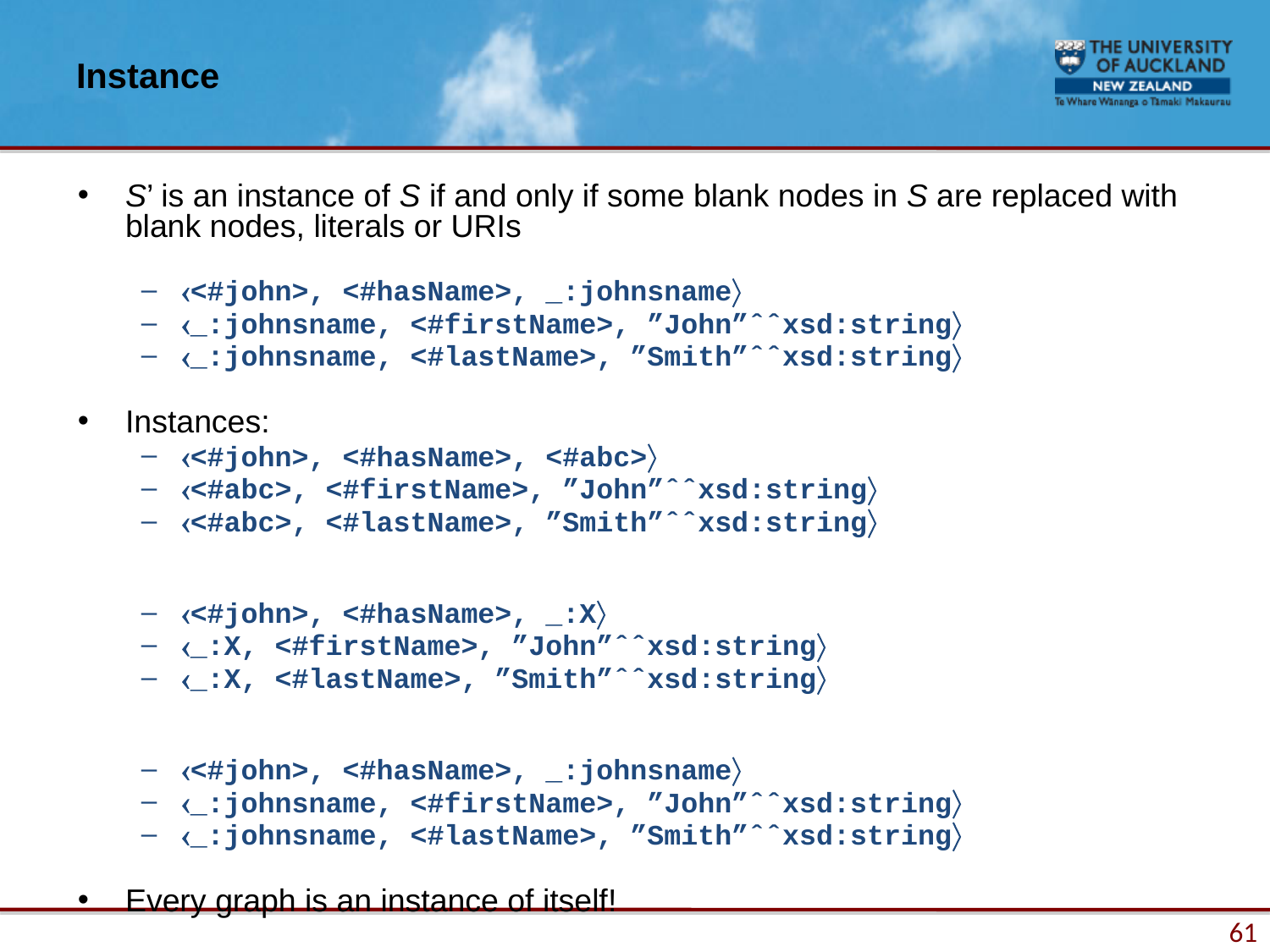

# Instance
S’ is an instance of S if and only if some blank nodes in S are replaced with blank nodes, literals or URIs

〈<#john>, <#hasName>, _:johnsname〉
〈_:johnsname, <#firstName>, ”John”ˆˆxsd:string〉
〈_:johnsname, <#lastName>, ”Smith”ˆˆxsd:string〉

Instances:
〈<#john>, <#hasName>, <#abc>〉
〈<#abc>, <#firstName>, ”John”ˆˆxsd:string〉
〈<#abc>, <#lastName>, ”Smith”ˆˆxsd:string〉

〈<#john>, <#hasName>, _:X〉
〈_:X, <#firstName>, ”John”ˆˆxsd:string〉
〈_:X, <#lastName>, ”Smith”ˆˆxsd:string〉

〈<#john>, <#hasName>, _:johnsname〉
〈_:johnsname, <#firstName>, ”John”ˆˆxsd:string〉
〈_:johnsname, <#lastName>, ”Smith”ˆˆxsd:string〉

Every graph is an instance of itself!